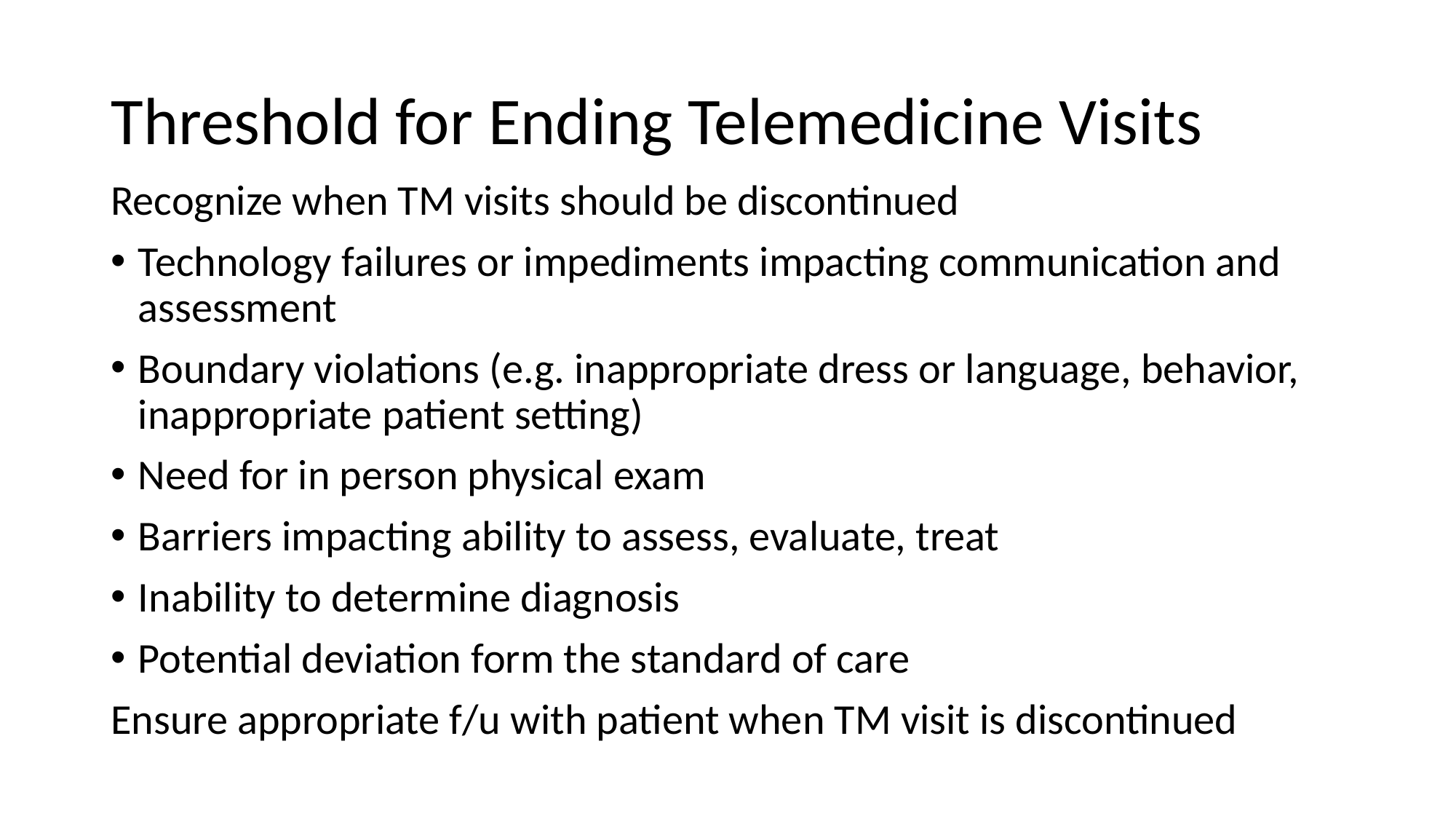

# Threshold for Ending Telemedicine Visits
Recognize when TM visits should be discontinued
Technology failures or impediments impacting communication and assessment
Boundary violations (e.g. inappropriate dress or language, behavior, inappropriate patient setting)
Need for in person physical exam
Barriers impacting ability to assess, evaluate, treat
Inability to determine diagnosis
Potential deviation form the standard of care
Ensure appropriate f/u with patient when TM visit is discontinued